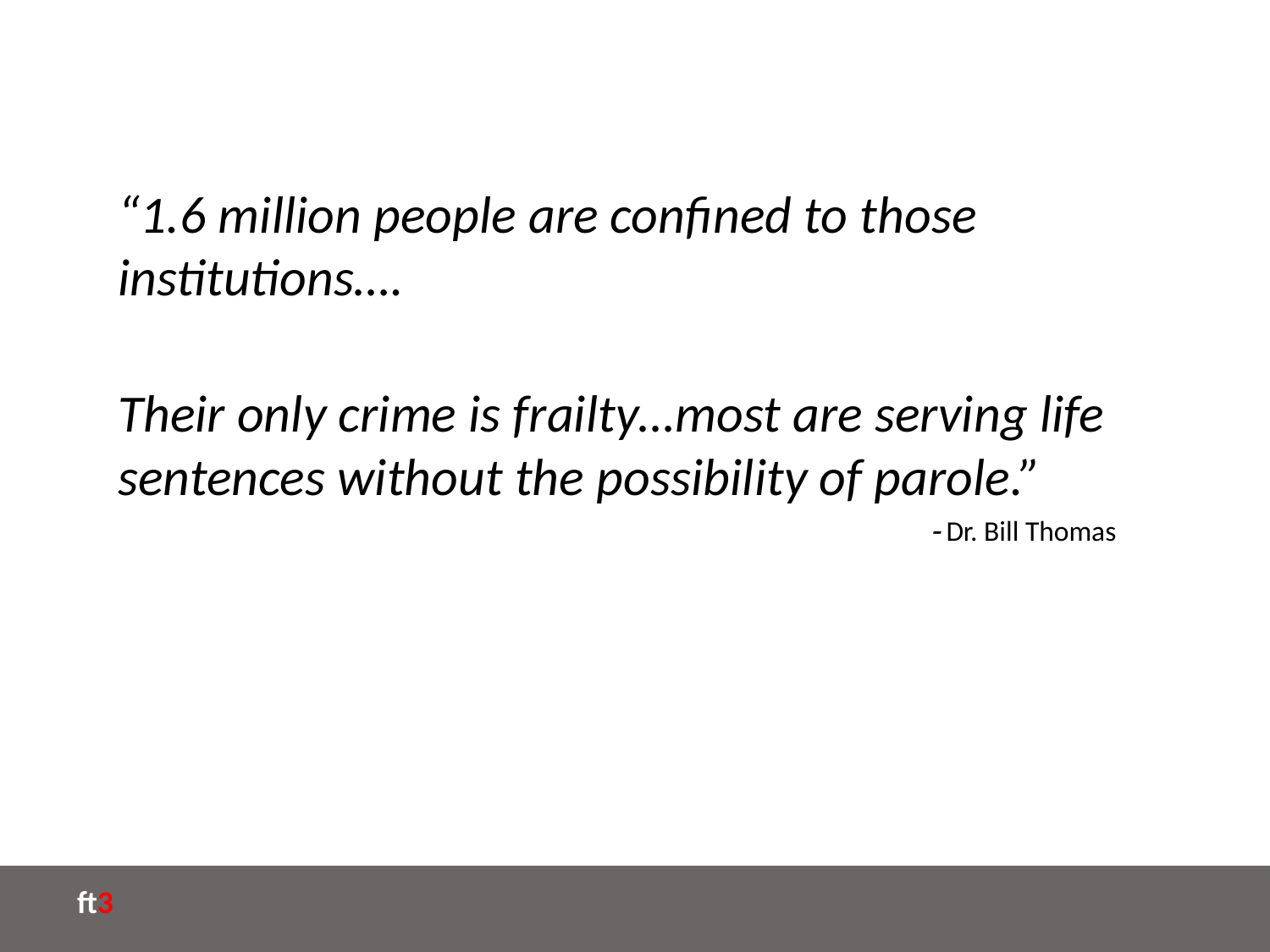

“1.6 million people are confined to those institutions….
Their only crime is frailty…most are serving life sentences without the possibility of parole.”
                          − Dr. Bill Thomas